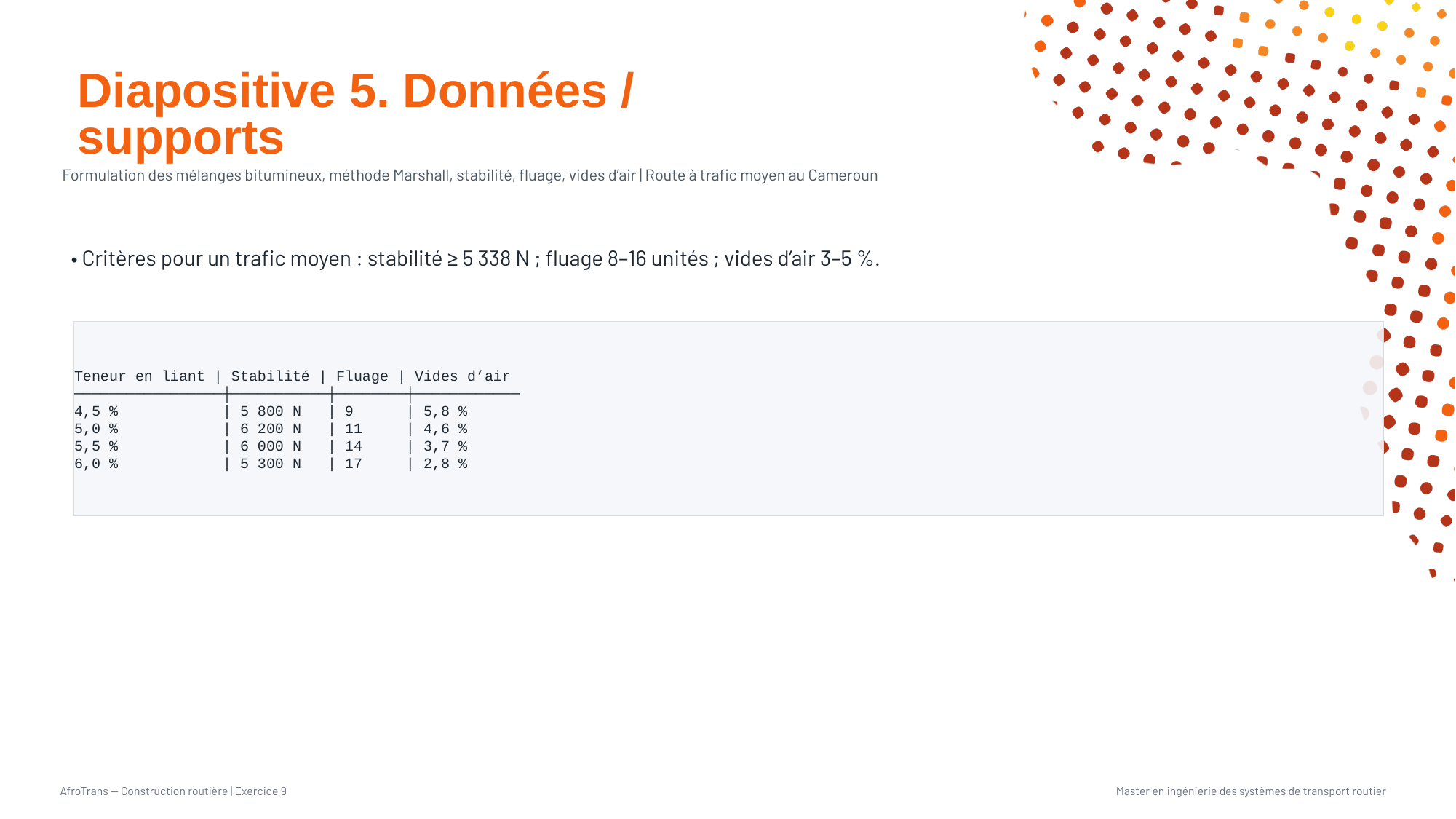

# Diapositive 5. Données / supports
Formulation des mélanges bitumineux, méthode Marshall, stabilité, fluage, vides d’air | Route à trafic moyen au Cameroun
• Critères pour un trafic moyen : stabilité ≥ 5 338 N ; fluage 8–16 unités ; vides d’air 3–5 %.
Teneur en liant | Stabilité | Fluage | Vides d’air
─────────────────┼───────────┼────────┼────────────
4,5 %            | 5 800 N   | 9      | 5,8 %
5,0 %            | 6 200 N   | 11     | 4,6 %
5,5 %            | 6 000 N   | 14     | 3,7 %
6,0 %            | 5 300 N   | 17     | 2,8 %
AfroTrans — Construction routière | Exercice 9
Master en ingénierie des systèmes de transport routier